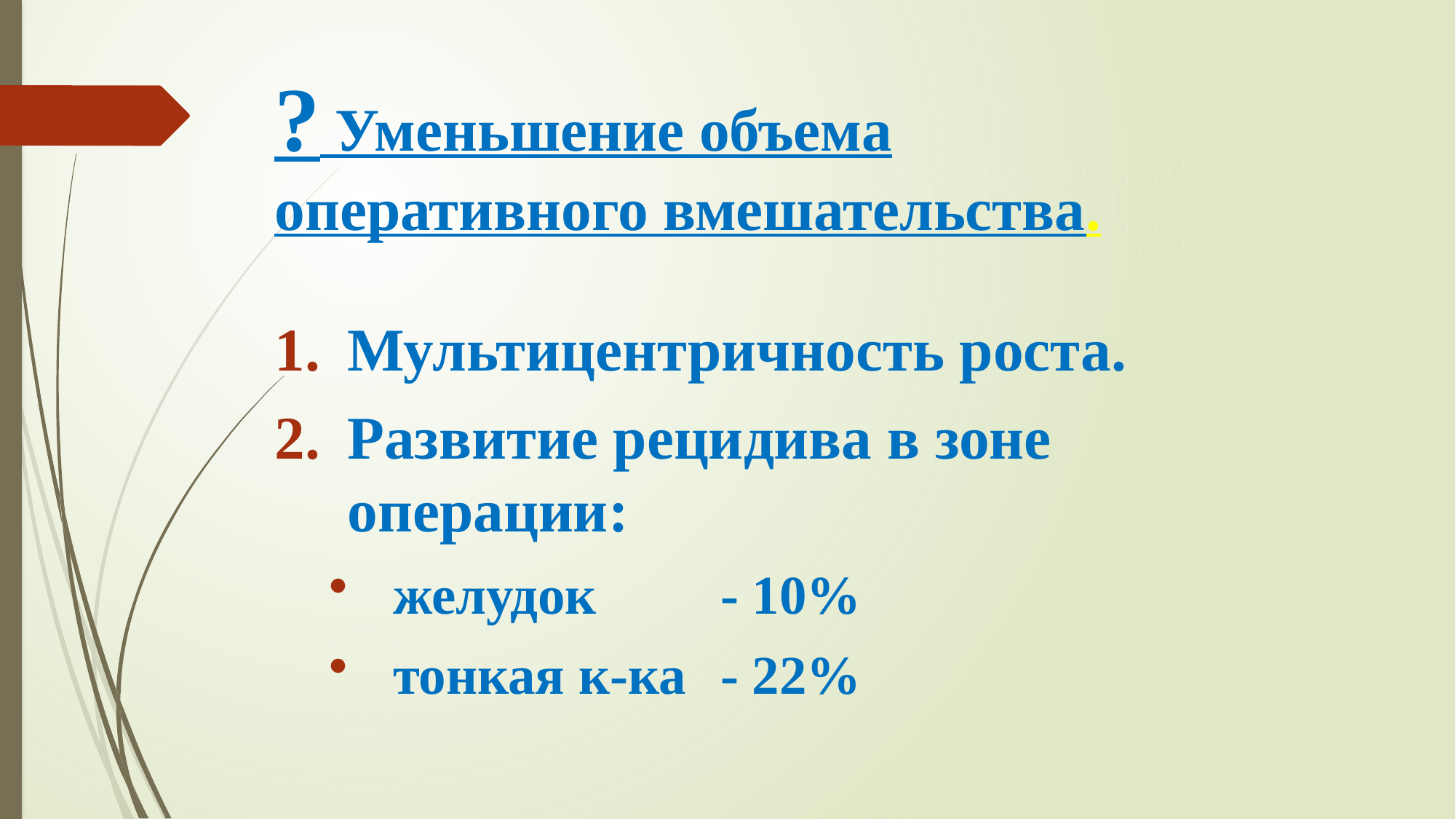

# ? Уменьшение объема оперативного вмешательства.
Мультицентричность роста.
Развитие рецидива в зоне операции:
желудок		- 10%
тонкая к-ка	- 22%